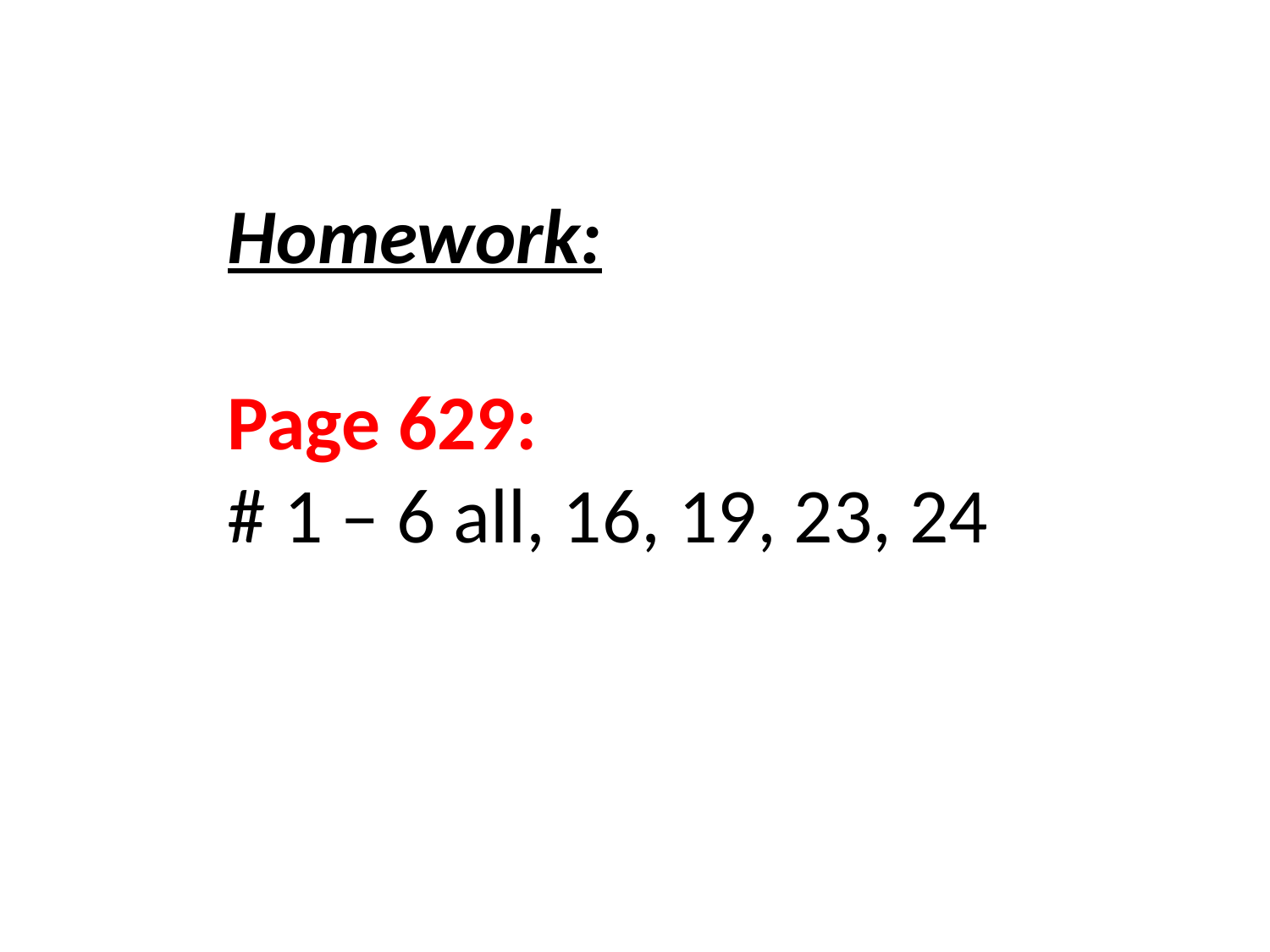

Homework:

Page 629:
# 1 – 6 all, 16, 19, 23, 24